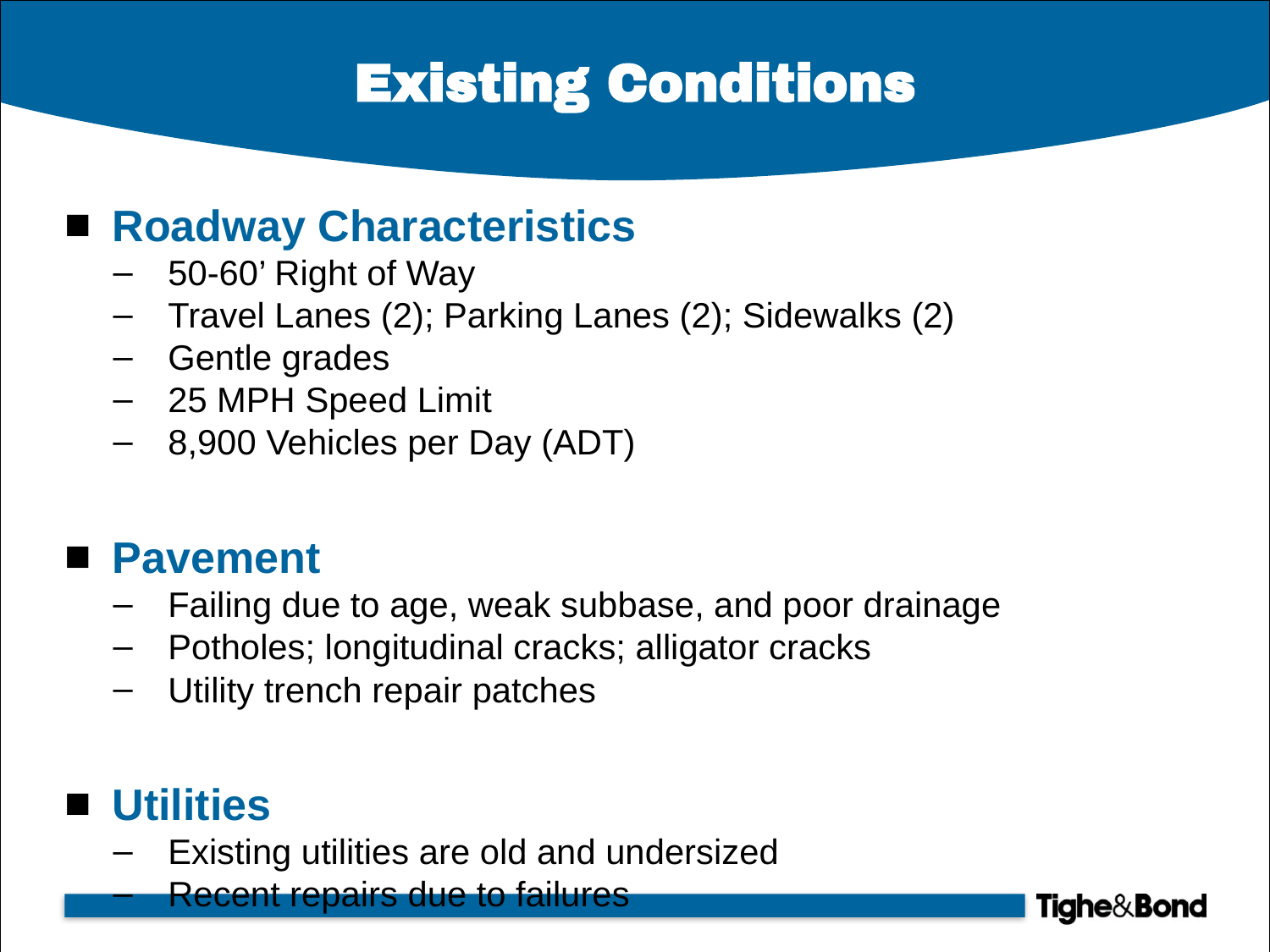

# Existing Conditions
Roadway Characteristics
50-60’ Right of Way
Travel Lanes (2); Parking Lanes (2); Sidewalks (2)
Gentle grades
25 MPH Speed Limit
8,900 Vehicles per Day (ADT)

Pavement
Failing due to age, weak subbase, and poor drainage
Potholes; longitudinal cracks; alligator cracks
Utility trench repair patches

Utilities
Existing utilities are old and undersized
Recent repairs due to failures